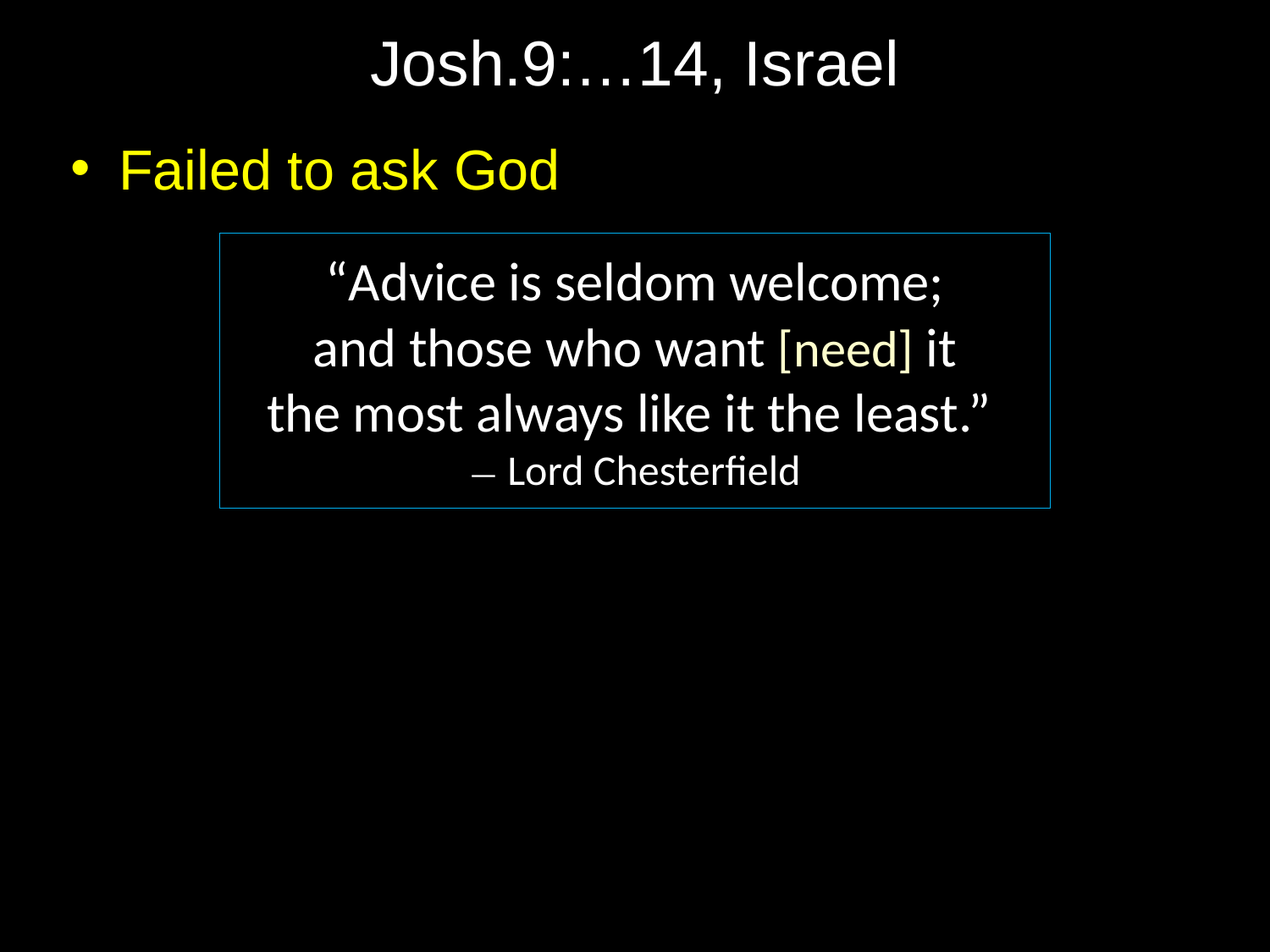

# Josh.9:…14, Israel
Failed to ask God

“Advice is seldom welcome;
and those who want [need] it
the most always like it the least.”
— Lord Chesterfield